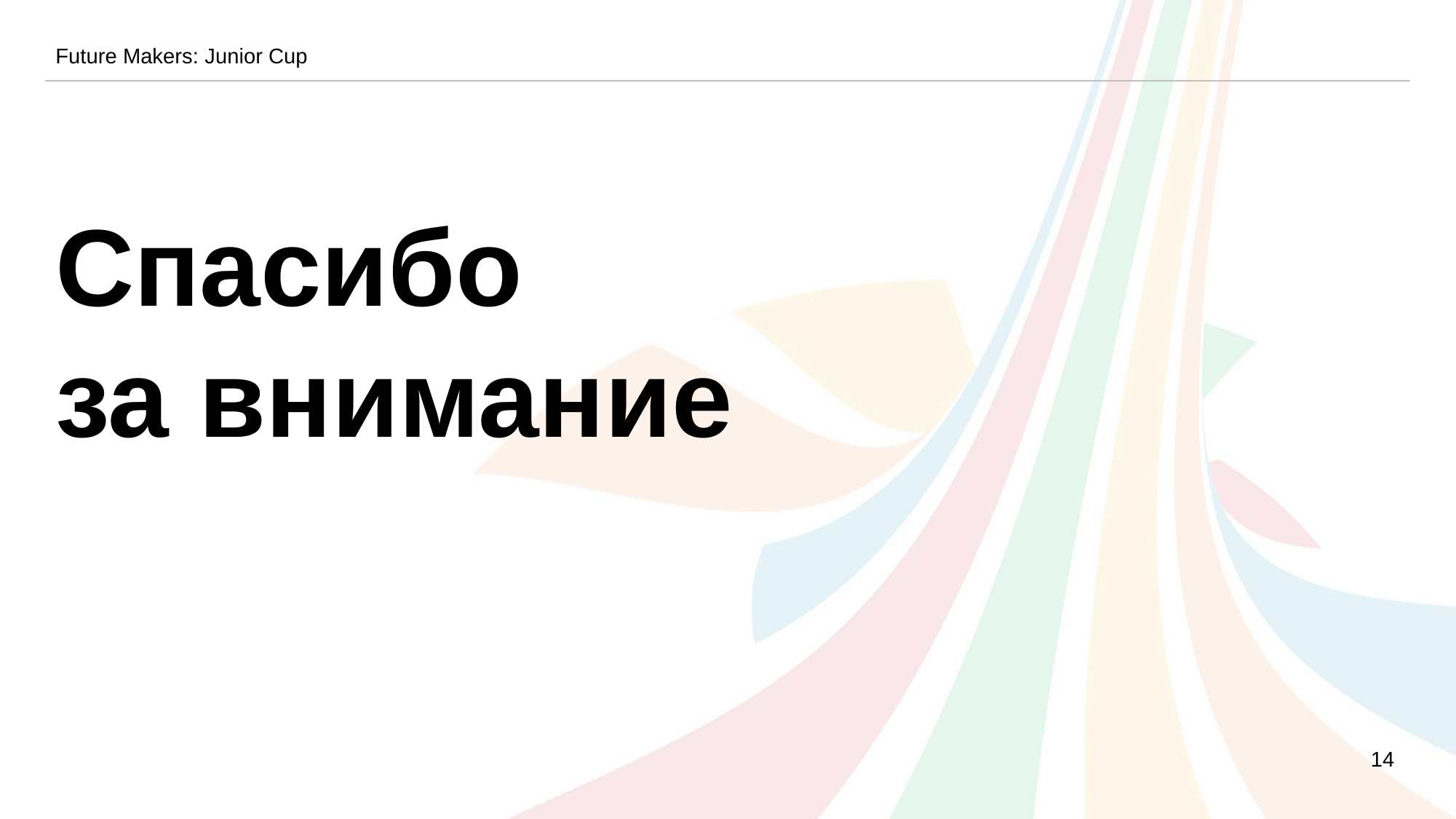

Future Makers: Junior Cup
Спасибо
за внимание
14